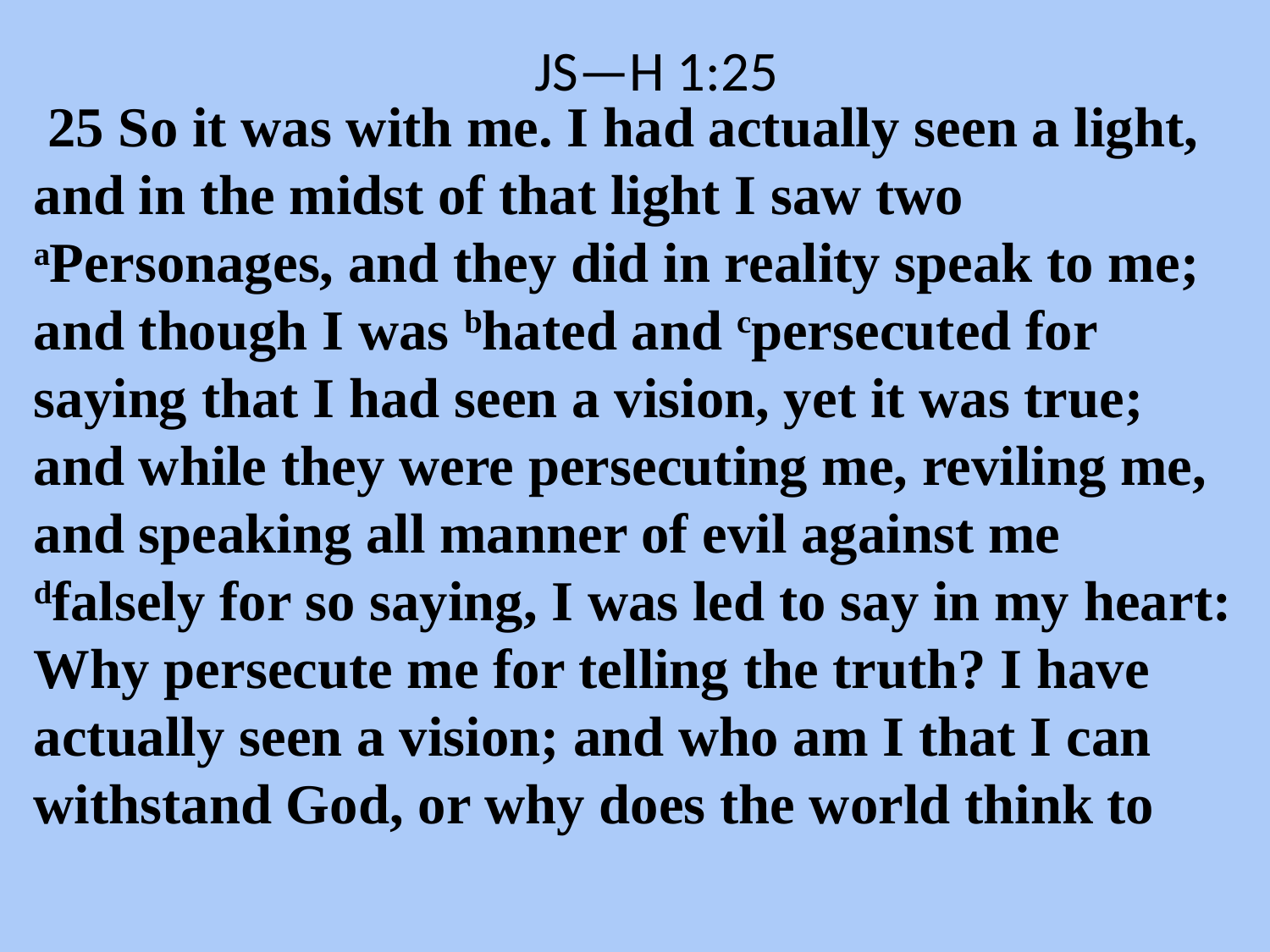

JS—H 1:25
 25 So it was with me. I had actually seen a light, and in the midst of that light I saw two aPersonages, and they did in reality speak to me; and though I was bhated and cpersecuted for saying that I had seen a vision, yet it was true; and while they were persecuting me, reviling me, and speaking all manner of evil against me dfalsely for so saying, I was led to say in my heart: Why persecute me for telling the truth? I have actually seen a vision; and who am I that I can withstand God, or why does the world think to